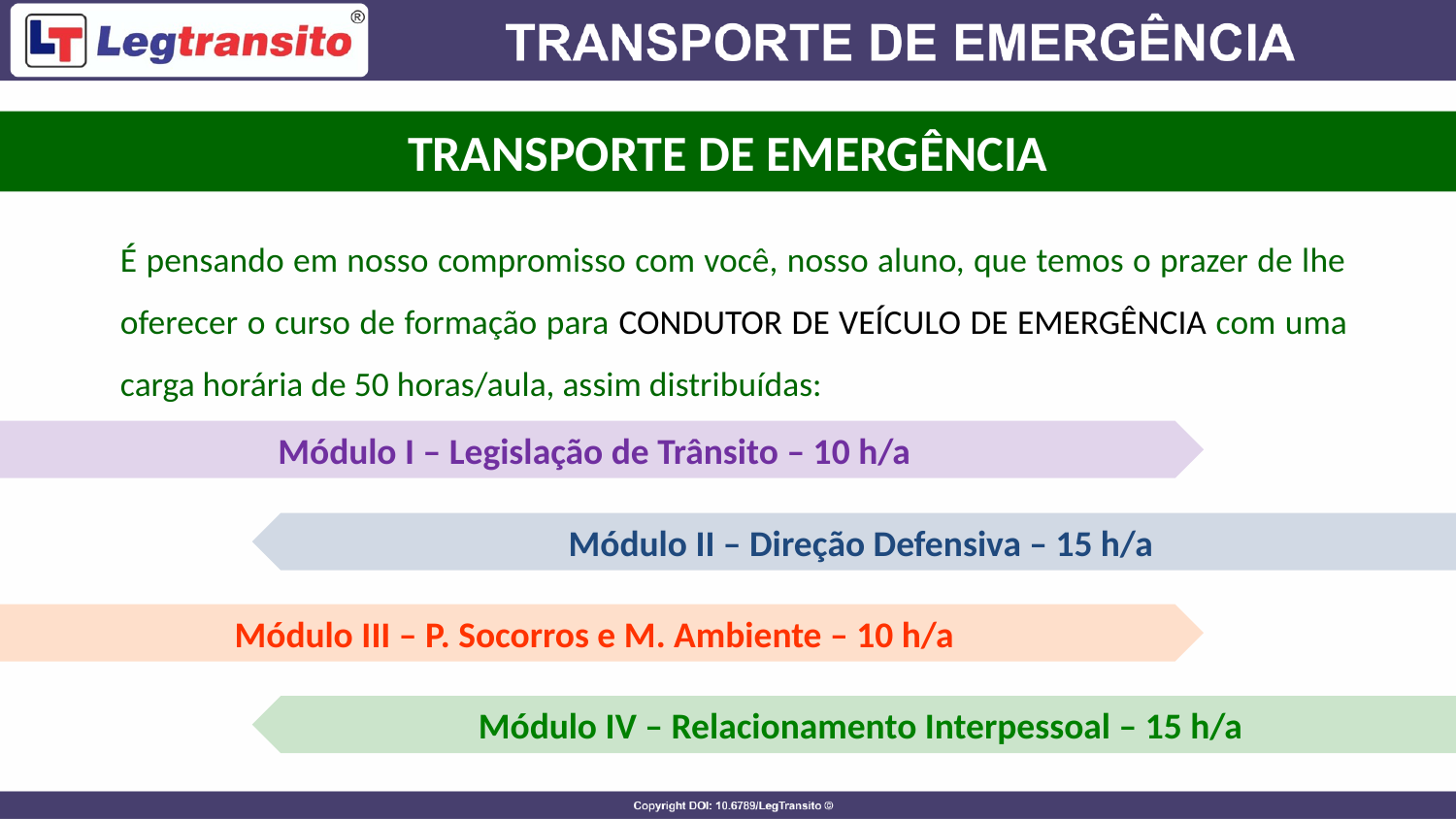

TRANSPORTE DE EMERGÊNCIA
É pensando em nosso compromisso com você, nosso aluno, que temos o prazer de lhe oferecer o curso de formação para CONDUTOR DE VEÍCULO DE EMERGÊNCIA com uma carga horária de 50 horas/aula, assim distribuídas:
Módulo I – Legislação de Trânsito – 10 h/a
Módulo II – Direção Defensiva – 15 h/a
Módulo III – P. Socorros e M. Ambiente – 10 h/a
Módulo IV – Relacionamento Interpessoal – 15 h/a